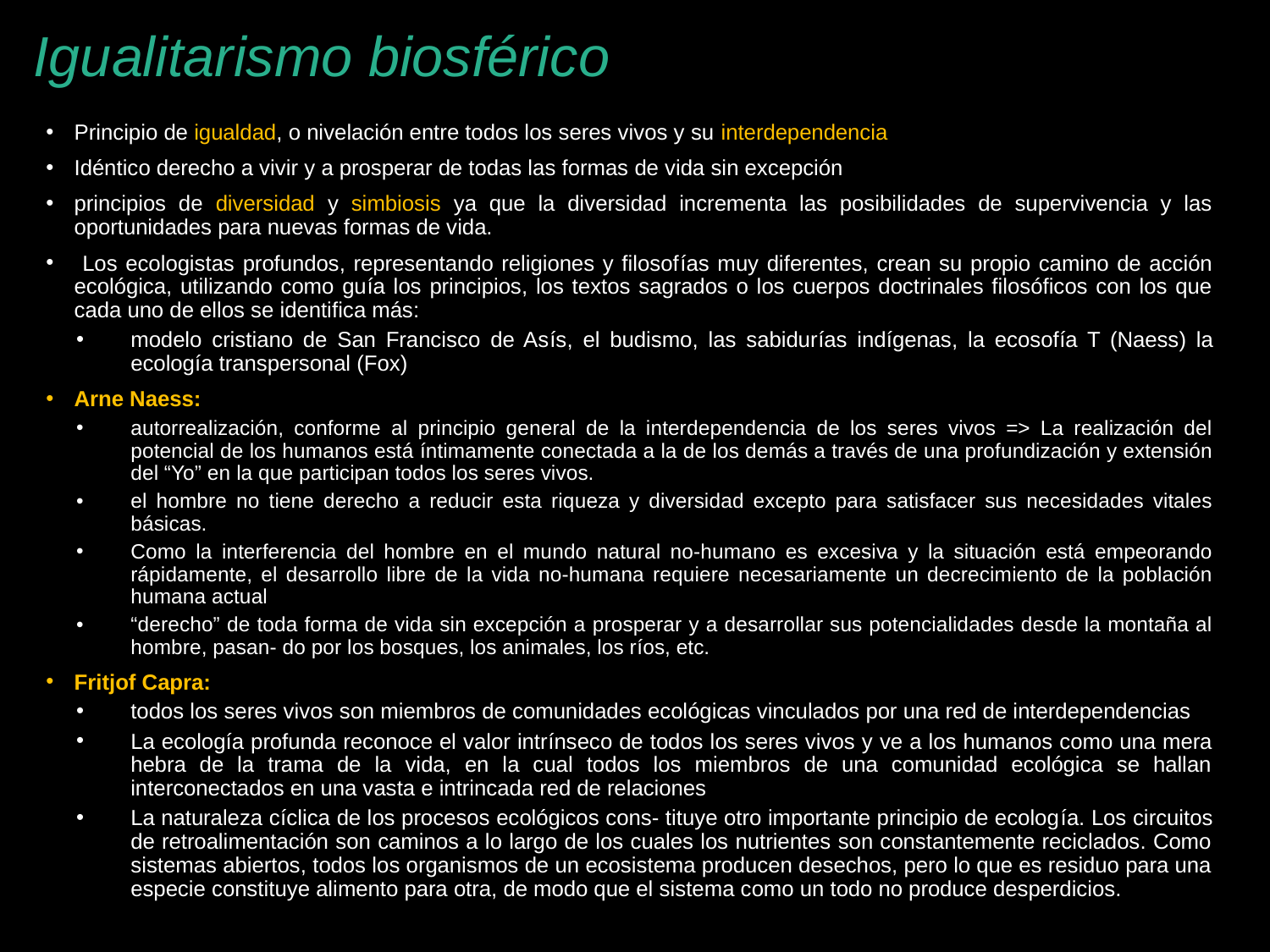

# Igualitarismo biosférico
Principio de igualdad, o nivelación entre todos los seres vivos y su interdependencia
Idéntico derecho a vivir y a prosperar de todas las formas de vida sin excepción
principios de diversidad y simbiosis ya que la diversidad incrementa las posibilidades de supervivencia y las oportunidades para nuevas formas de vida.
 Los ecologistas profundos, representando religiones y filosofías muy diferentes, crean su propio camino de acción ecológica, utilizando como guía los principios, los textos sagrados o los cuerpos doctrinales filosóficos con los que cada uno de ellos se identifica más:
modelo cristiano de San Francisco de Asís, el budismo, las sabidurías indígenas, la ecosofía T (Naess) la ecología transpersonal (Fox)
Arne Naess:
autorrealización, conforme al principio general de la interdependencia de los seres vivos => La realización del potencial de los humanos está íntimamente conectada a la de los demás a través de una profundización y extensión del “Yo” en la que participan todos los seres vivos.
el hombre no tiene derecho a reducir esta riqueza y diversidad excepto para satisfacer sus necesidades vitales básicas.
Como la interferencia del hombre en el mundo natural no-humano es excesiva y la situación está empeorando rápidamente, el desarrollo libre de la vida no-humana requiere necesariamente un decrecimiento de la población humana actual
“derecho” de toda forma de vida sin excepción a prosperar y a desarrollar sus potencialidades desde la montaña al hombre, pasan- do por los bosques, los animales, los ríos, etc.
Fritjof Capra:
todos los seres vivos son miembros de comunidades ecológicas vinculados por una red de interdependencias
La ecología profunda reconoce el valor intrínseco de todos los seres vivos y ve a los humanos como una mera hebra de la trama de la vida, en la cual todos los miembros de una comunidad ecológica se hallan interconectados en una vasta e intrincada red de relaciones
La naturaleza cíclica de los procesos ecológicos cons- tituye otro importante principio de ecología. Los circuitos de retroalimentación son caminos a lo largo de los cuales los nutrientes son constantemente reciclados. Como sistemas abiertos, todos los organismos de un ecosistema producen desechos, pero lo que es residuo para una especie constituye alimento para otra, de modo que el sistema como un todo no produce desperdicios.